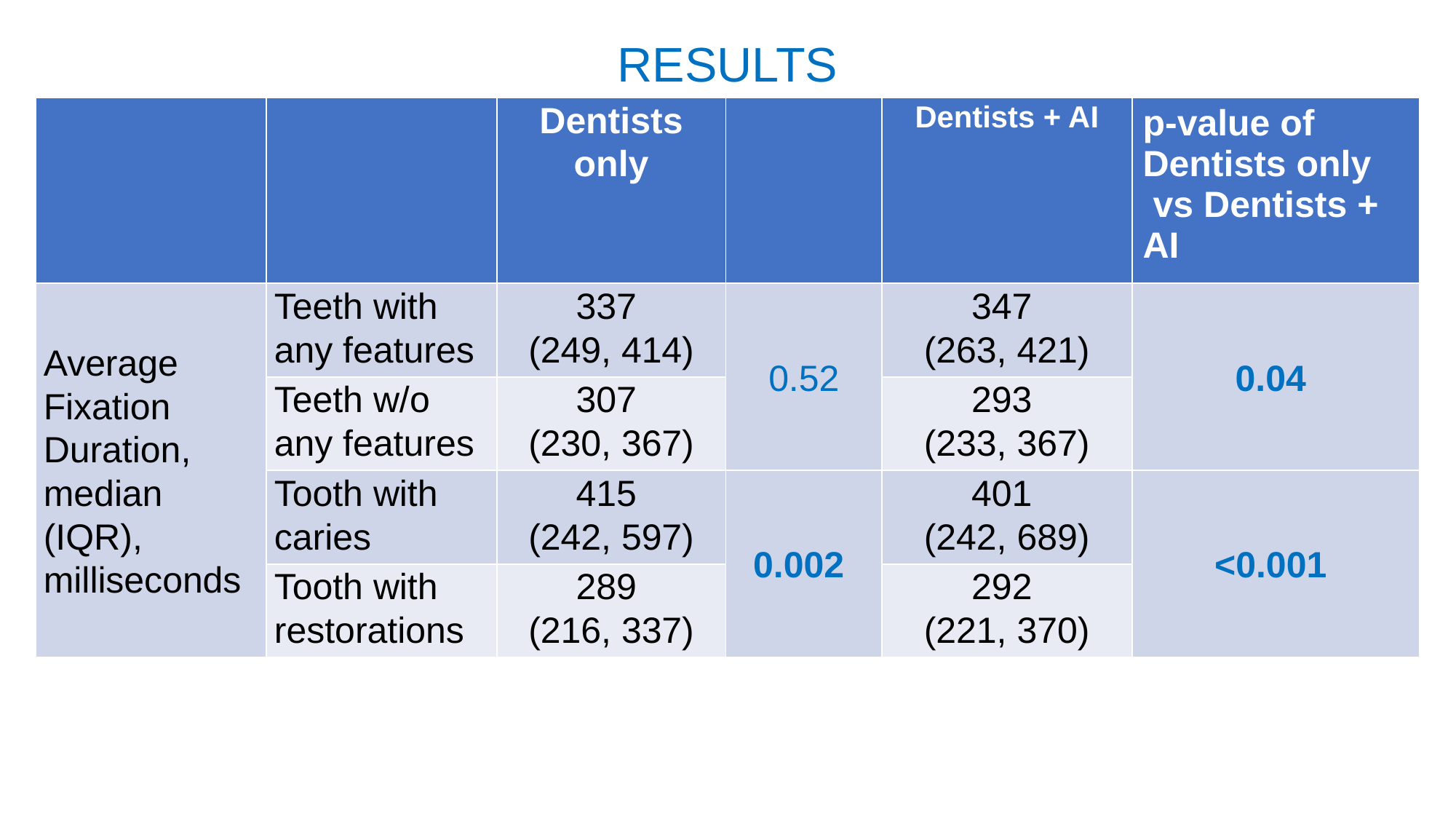

RESULTS
|  |  | Dentists only |  | Dentists + AI | p-value of Dentists only vs Dentists + AI |
| --- | --- | --- | --- | --- | --- |
| Average Fixation Duration, median (IQR), milliseconds | Teeth with any features | 337 (249, 414) | 0.52 | 347 (263, 421) | 0.04 |
|  | Teeth w/o any features | 307 (230, 367) |  | 293 (233, 367) |  |
|  | Tooth with caries | 415 (242, 597) | 0.002 | 401 (242, 689) | <0.001 |
|  | Tooth with restorations | 289 (216, 337) |  | 292 (221, 370) |  |